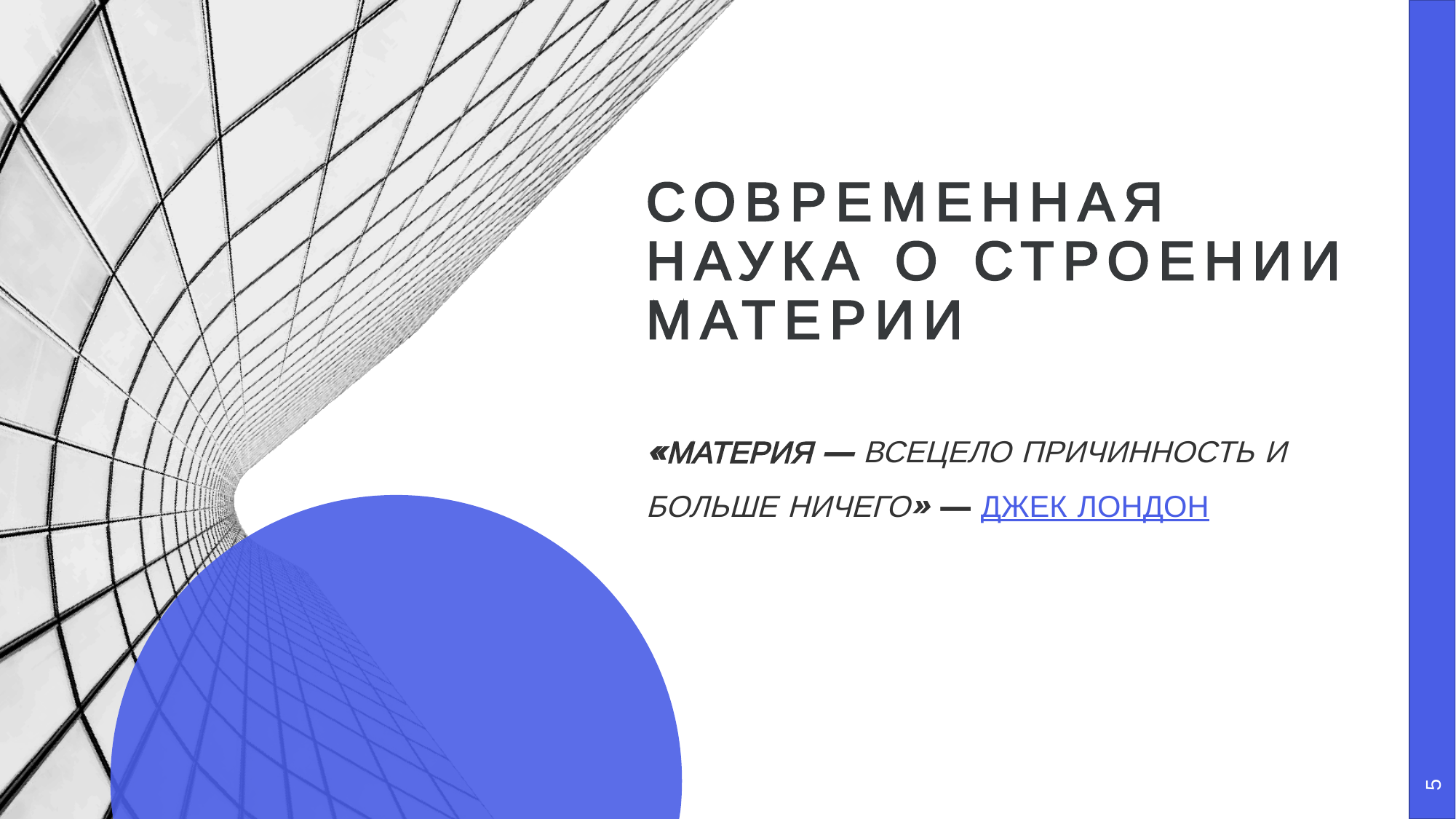

# Современная наука о Строении Материи
«материя — всецело причинность и больше ничего» — Джек Лондон
5